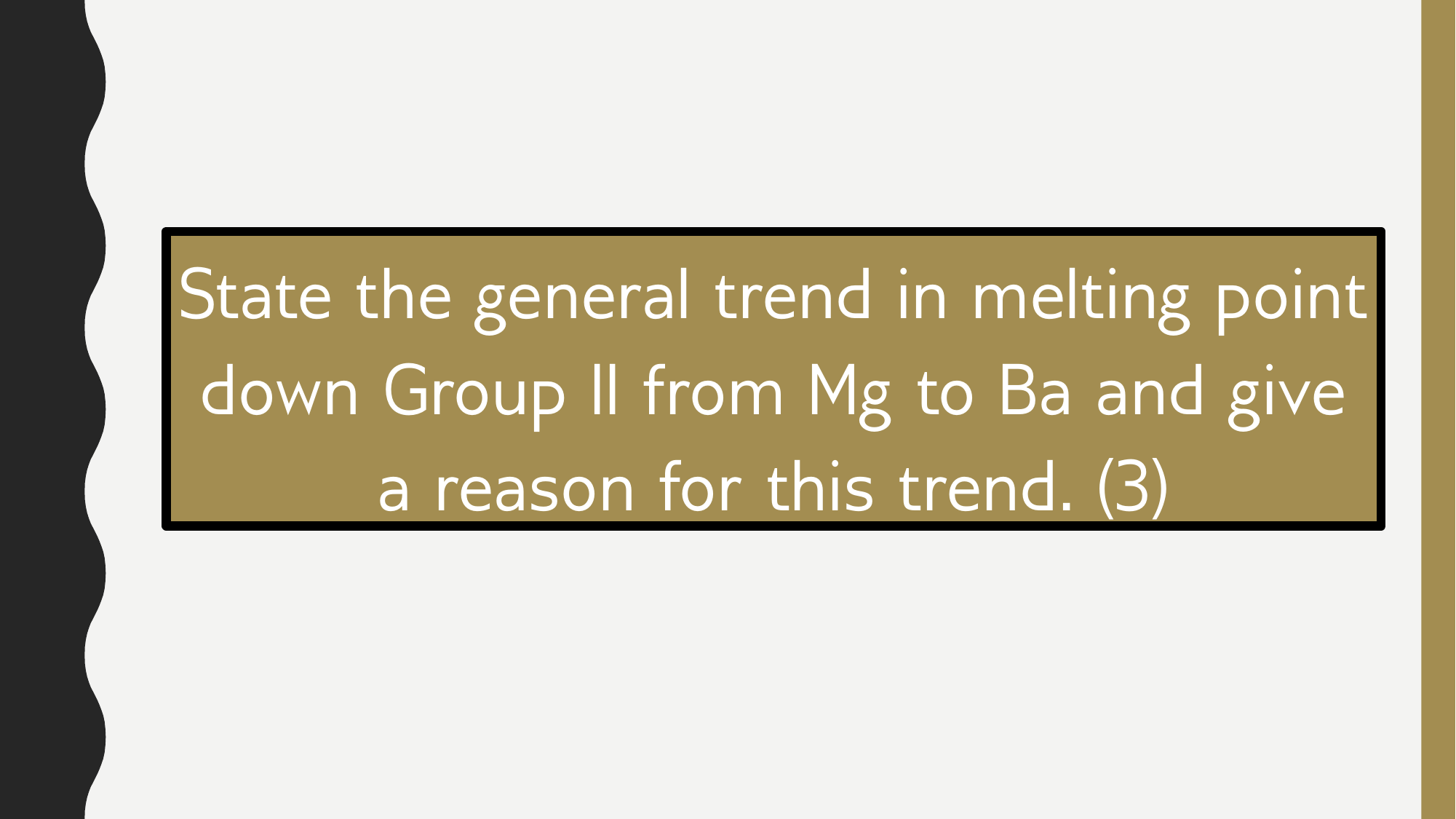

State the general trend in melting point down Group II from Mg to Ba and give a reason for this trend. (3)